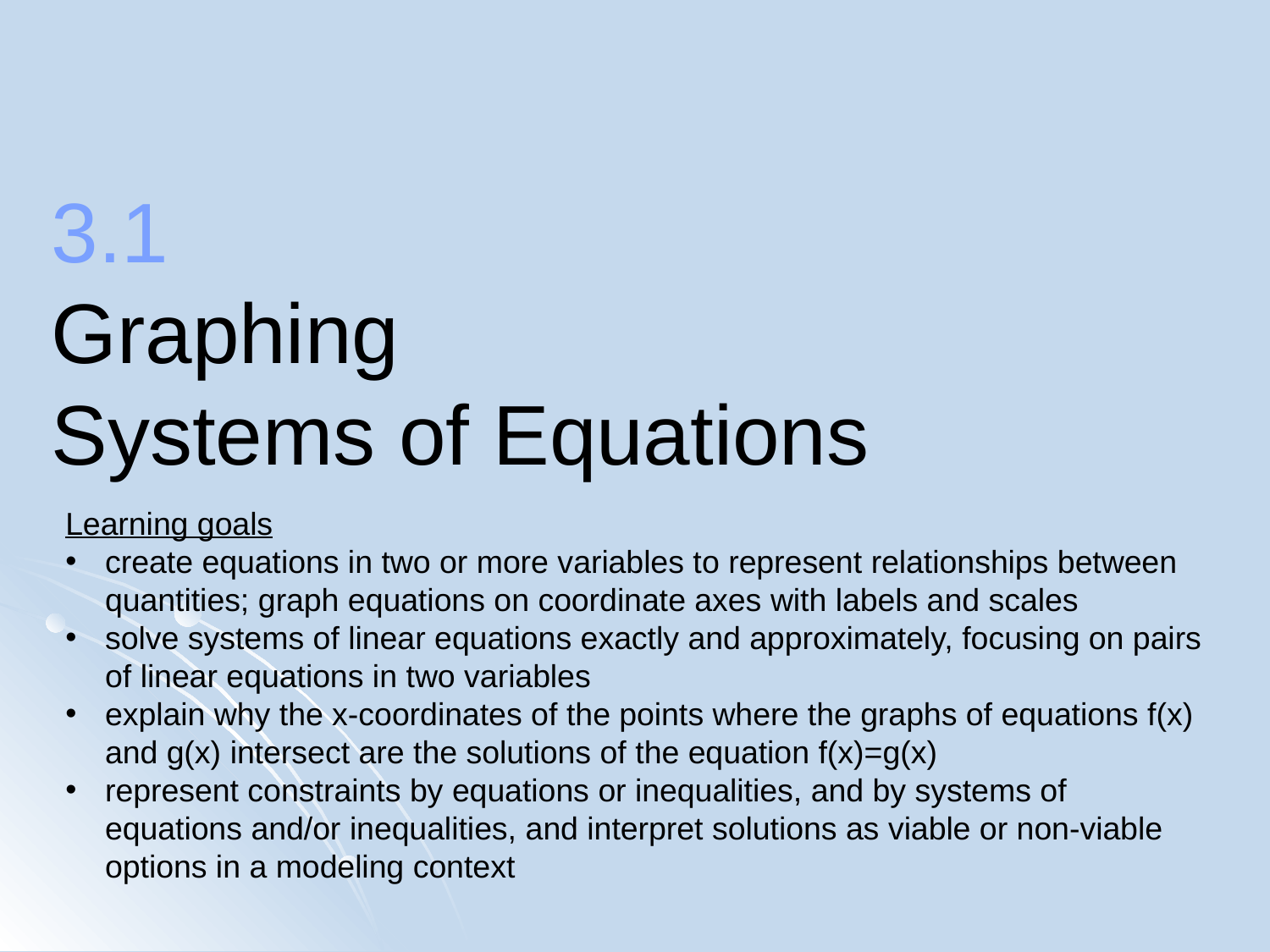

# 3.1 Graphing Systems of Equations
Learning goals
create equations in two or more variables to represent relationships between quantities; graph equations on coordinate axes with labels and scales
solve systems of linear equations exactly and approximately, focusing on pairs of linear equations in two variables
explain why the x-coordinates of the points where the graphs of equations f(x) and g(x) intersect are the solutions of the equation f(x)=g(x)
represent constraints by equations or inequalities, and by systems of equations and/or inequalities, and interpret solutions as viable or non-viable options in a modeling context